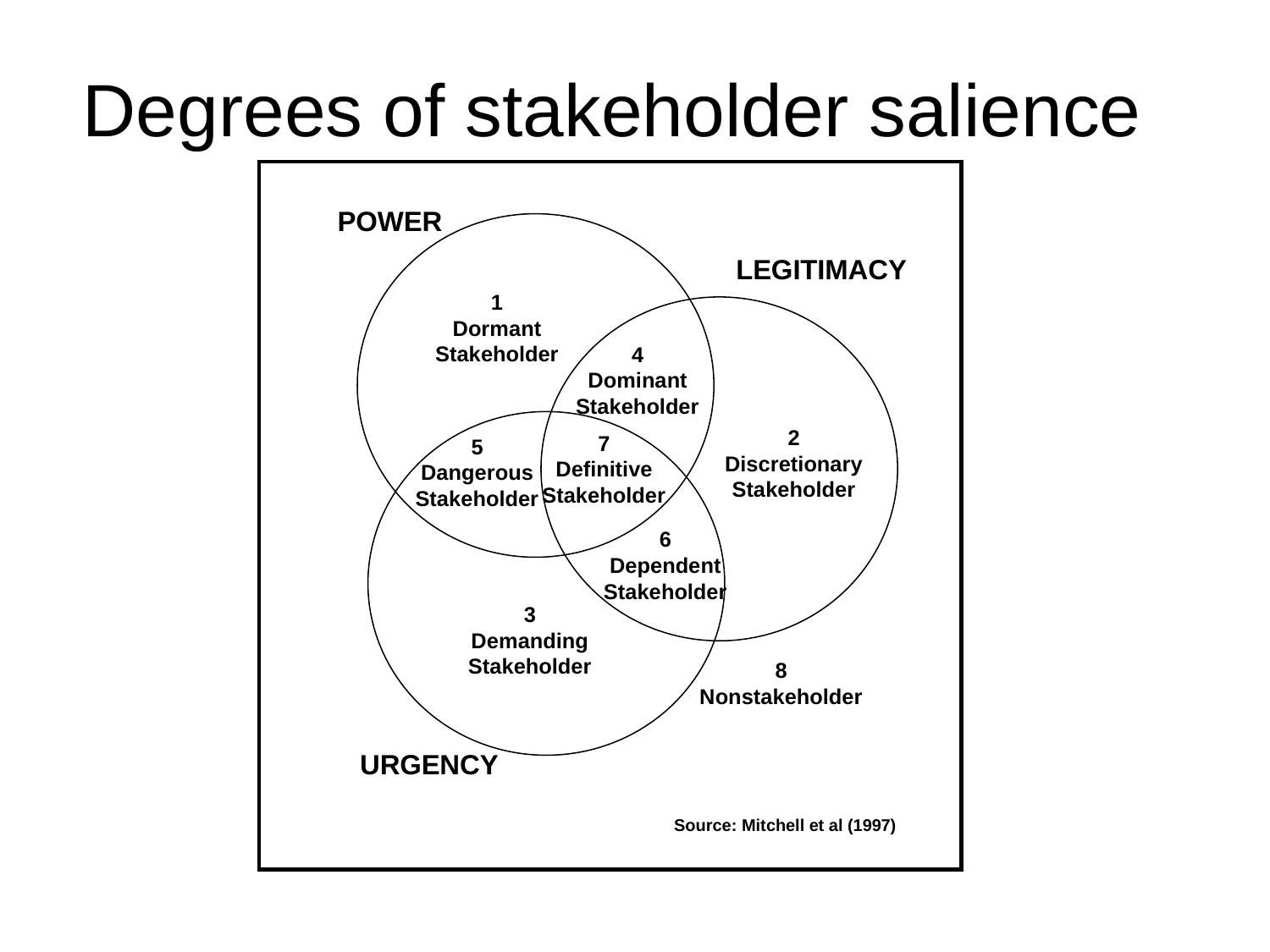

Degrees of stakeholder salience
POWER

LEGITIMACY
1
Dormant
Stakeholder

4
Dominant
Stakeholder

2
Discretionary
Stakeholder
7
Definitive
Stakeholder
5
Dangerous
Stakeholder
6
Dependent
Stakeholder
3
Demanding
Stakeholder
8
Nonstakeholder
URGENCY
Source: Mitchell et al (1997)